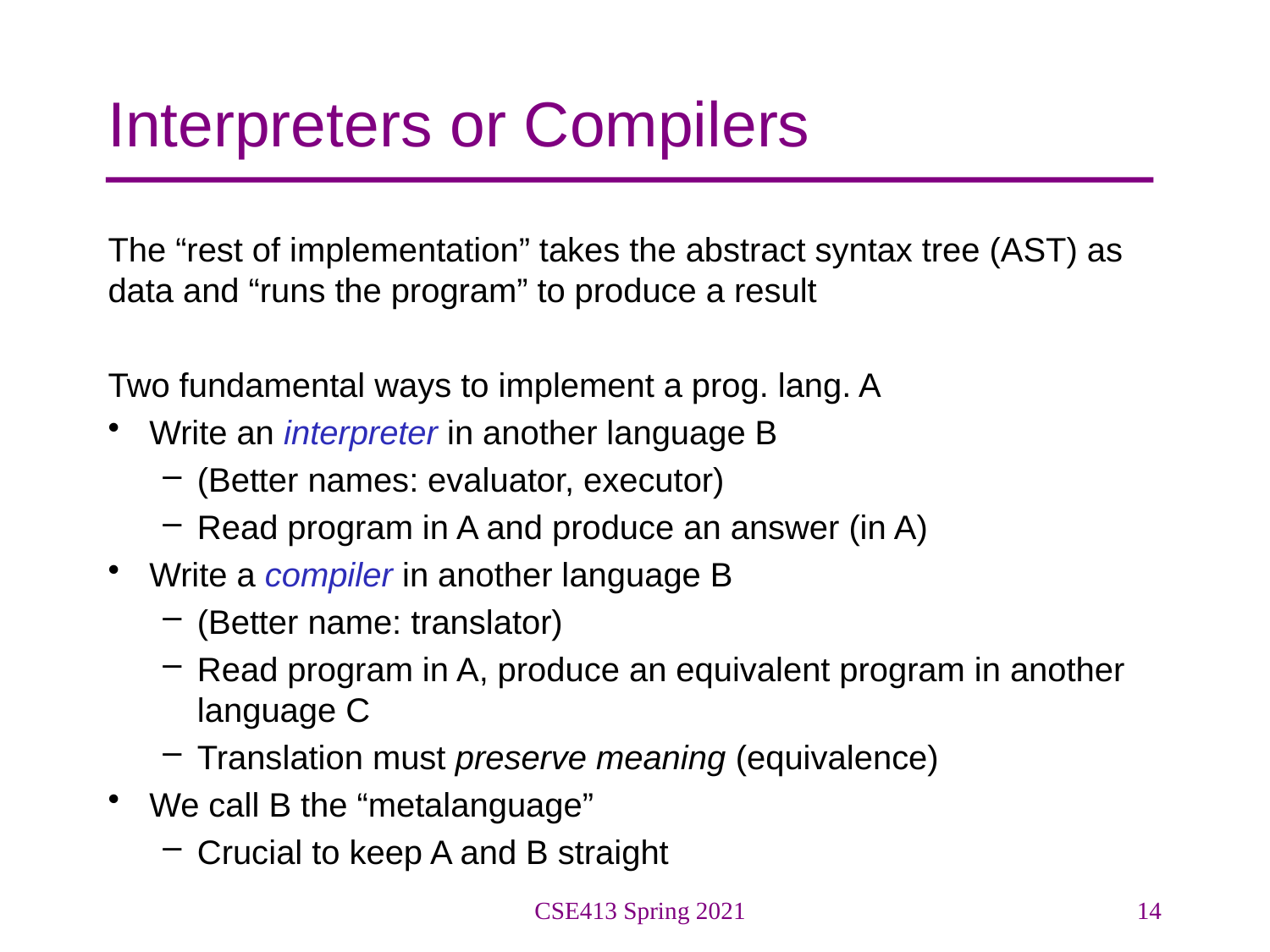

# Interpreters or Compilers
The “rest of implementation” takes the abstract syntax tree (AST) as data and “runs the program” to produce a result

Two fundamental ways to implement a prog. lang. A
Write an interpreter in another language B
(Better names: evaluator, executor)
Read program in A and produce an answer (in A)
Write a compiler in another language B
(Better name: translator)
Read program in A, produce an equivalent program in another language C
Translation must preserve meaning (equivalence)
We call B the “metalanguage”
Crucial to keep A and B straight
CSE413 Spring 2021
14